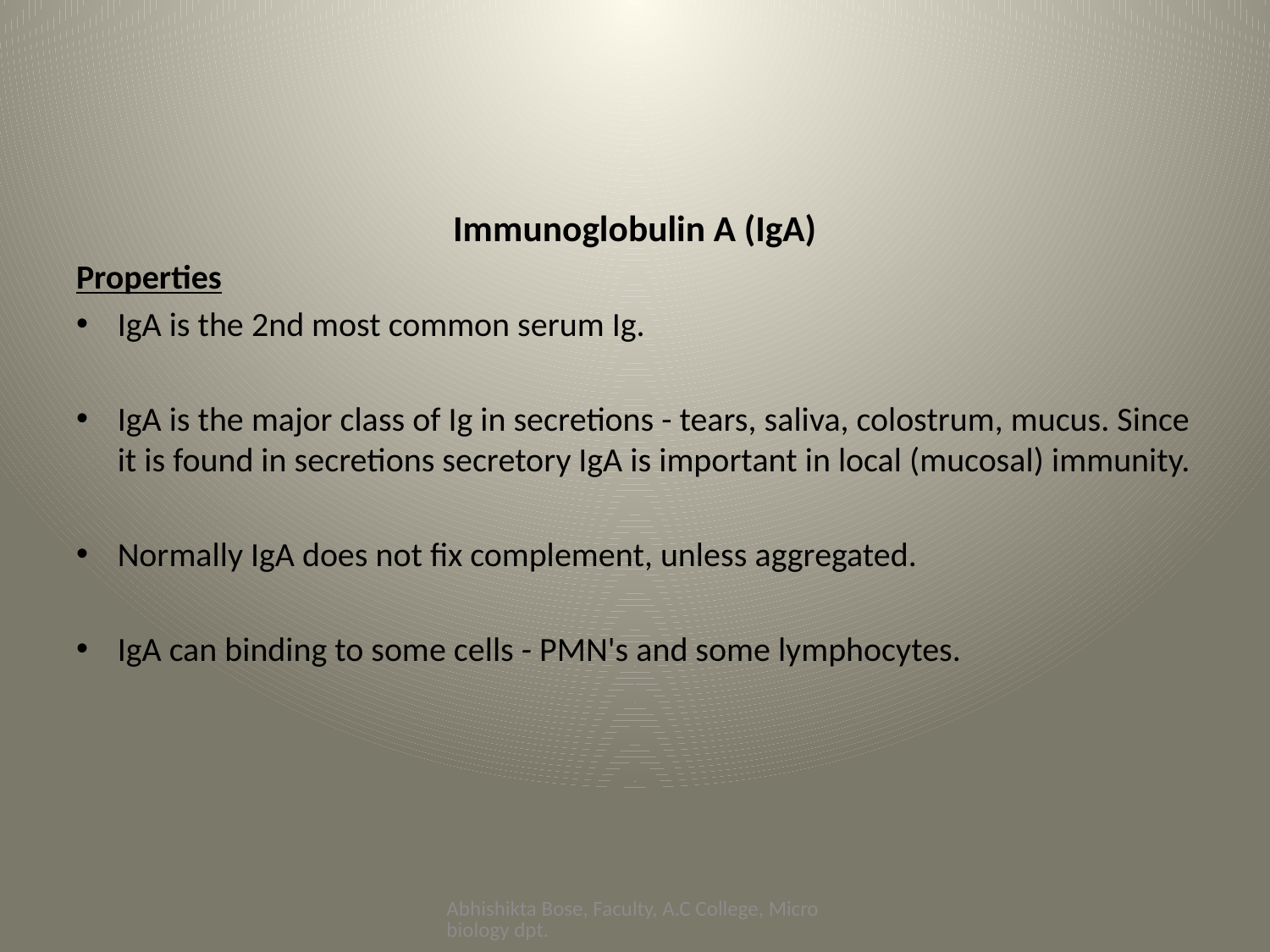

#
Immunoglobulin A (IgA)
Properties
IgA is the 2nd most common serum Ig.

IgA is the major class of Ig in secretions - tears, saliva, colostrum, mucus. Since it is found in secretions secretory IgA is important in local (mucosal) immunity.

Normally IgA does not fix complement, unless aggregated.

IgA can binding to some cells - PMN's and some lymphocytes.

Abhishikta Bose, Faculty, A.C College, Microbiology dpt.